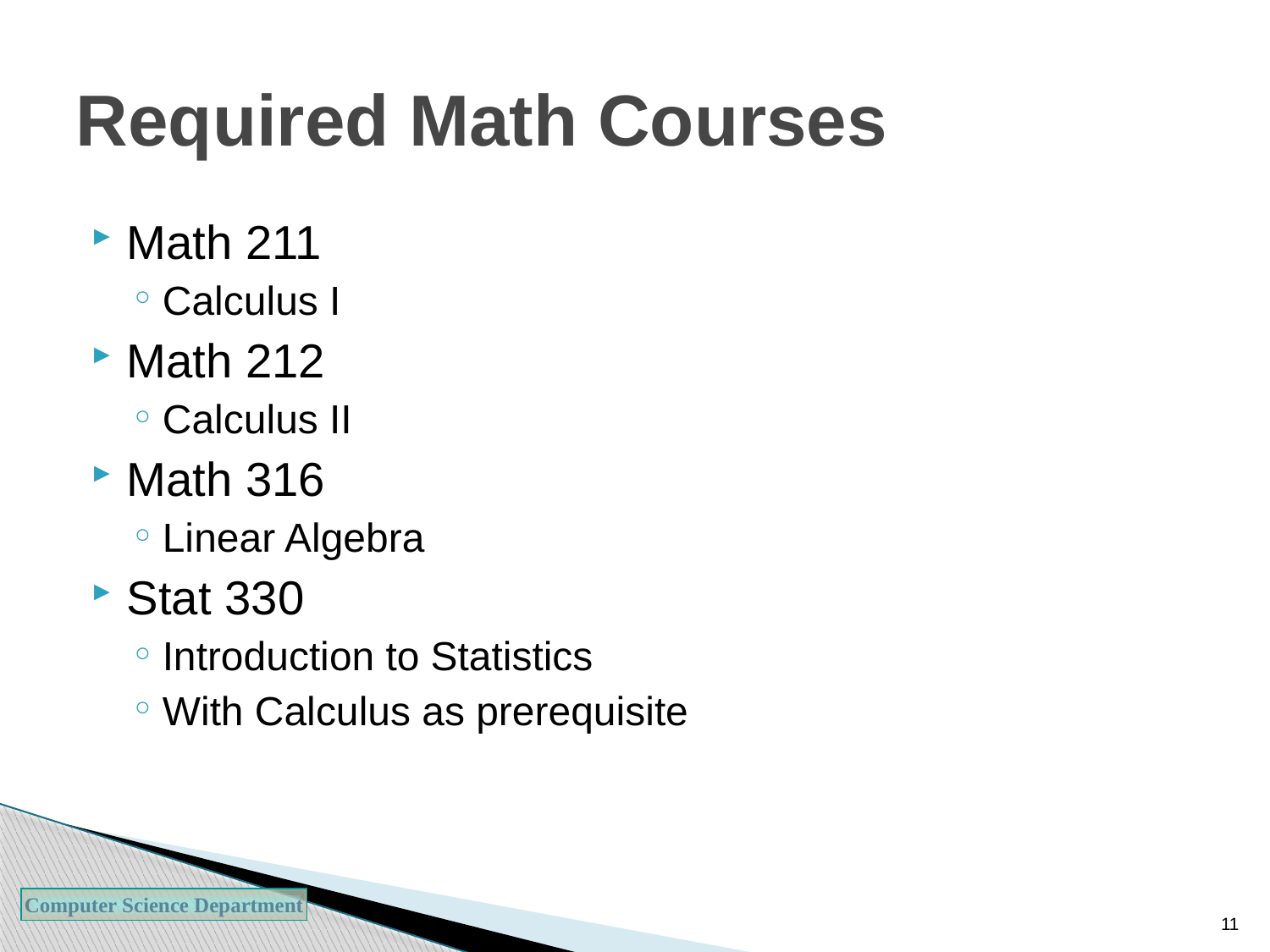

# Required Math Courses
Math 211
Calculus I
Math 212
Calculus II
Math 316
Linear Algebra
Stat 330
Introduction to Statistics
With Calculus as prerequisite
11